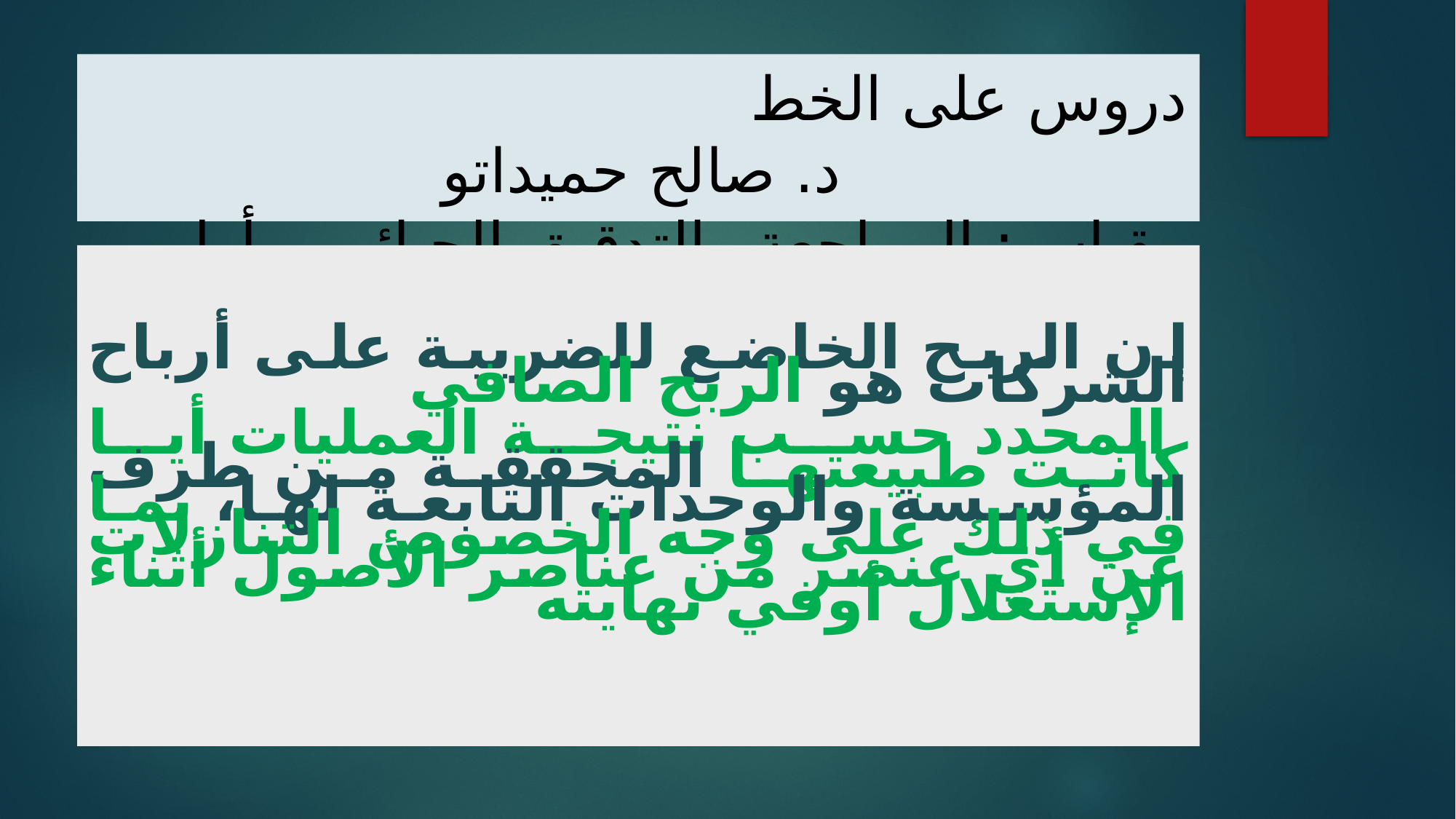

# دروس على الخط                                                     د. صالح حميداتو مقياس: المراجعة والتدقيق الجبائي – أولى ماستر محاسبة وتدقيق

إن الربح الخاضع للضريبة على أرباح الشركات هو الربح الصافي
 المحدد حسب نتيجة العمليات أيا كانت طبيعتها المحققة من طرف المؤسسة والوحدات التابعة لها، بما في ذلك على وجه الخصوص التنازلات عن أي عنصر من عناصر الأصول أثناء الإستغلال أوفي نهايته